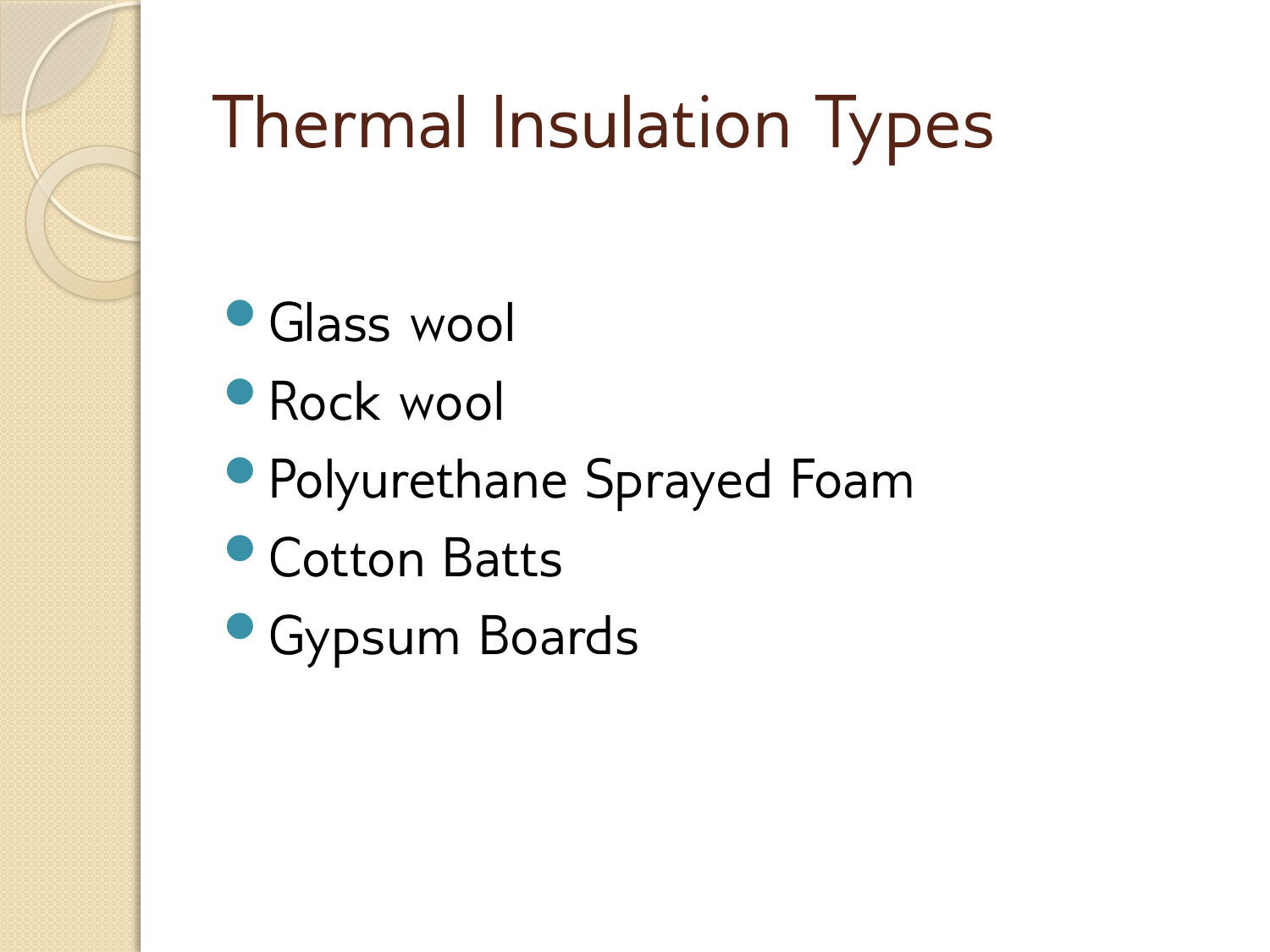

# Thermal Insulation Types

Glass wool
Rock wool
Polyurethane Sprayed Foam
Cotton Batts
Gypsum Boards